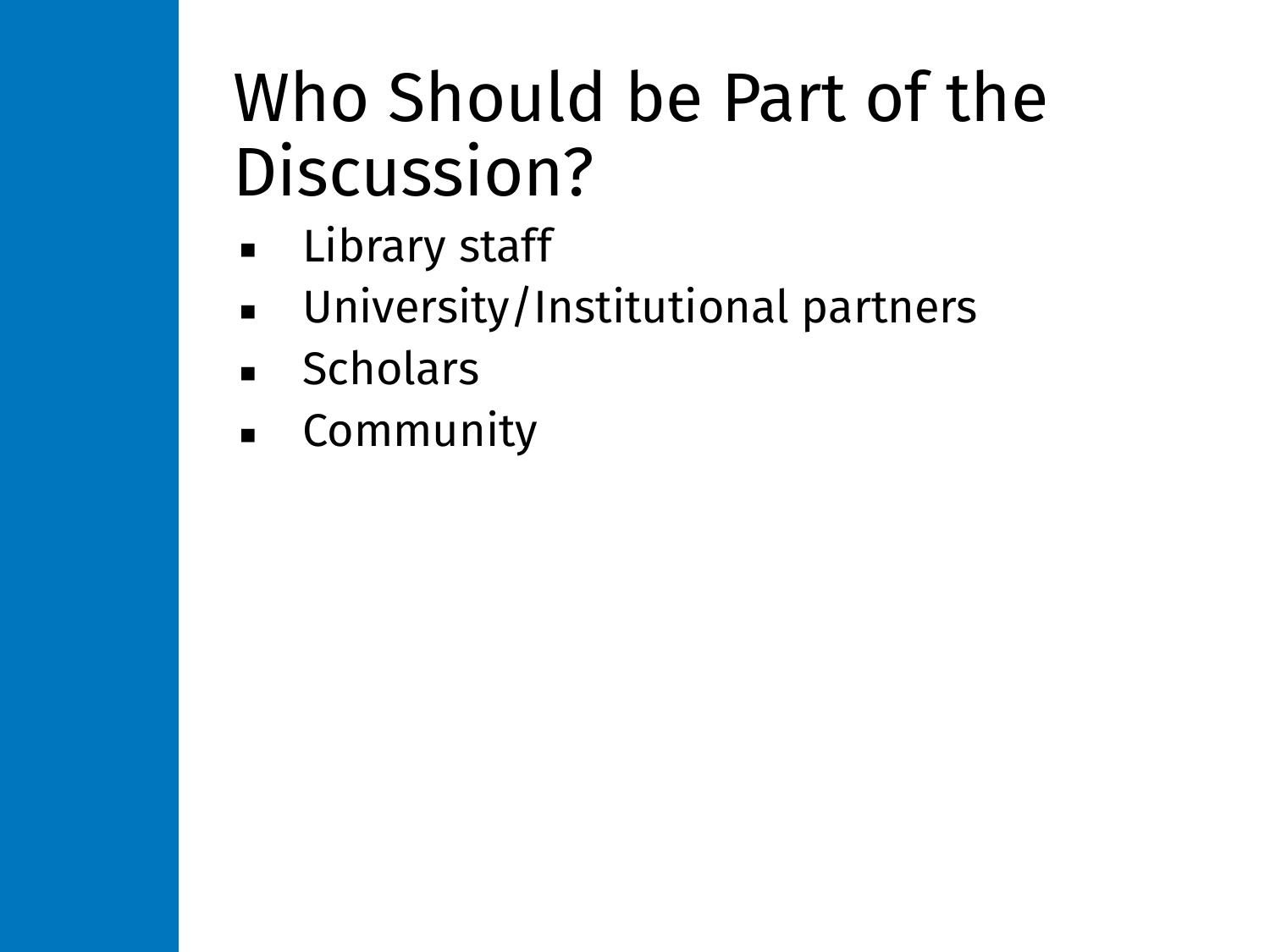

# Who Should be Part of the Discussion?
Library staff
University/Institutional partners
Scholars
Community